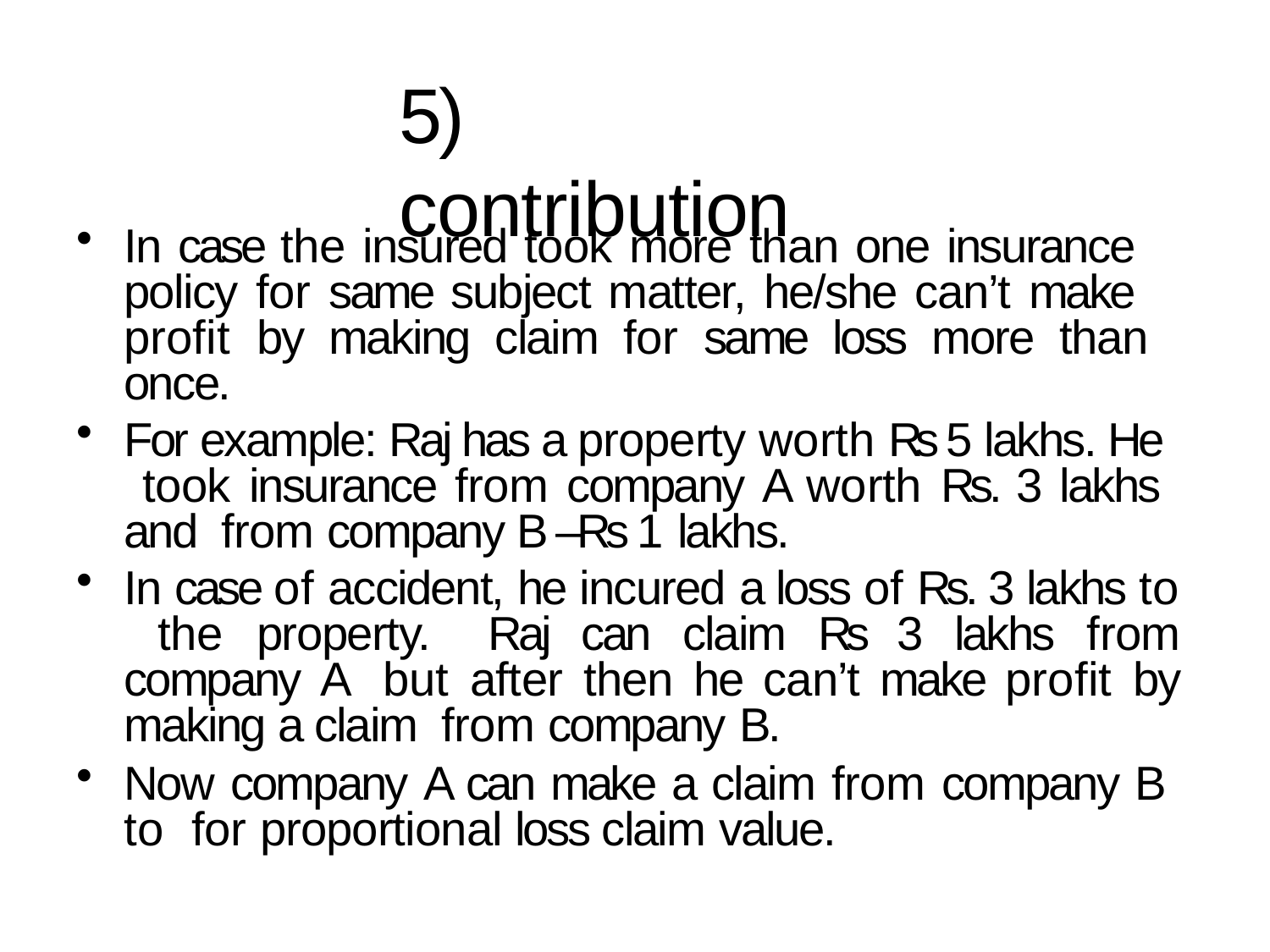

# 5) contribution
In case the insured took more than one insurance  policy for same subject matter, he/she can’t make  profit by making claim for same loss more than once.
For example: Raj has a property worth Rs 5 lakhs. He  took insurance from company A worth Rs. 3 lakhs and  from company B –Rs 1 lakhs.
In case of accident, he incured a loss of Rs. 3 lakhs to  the property.	Raj can claim Rs 3 lakhs from company A  but after then he can’t make profit by making a claim  from company B.
Now company A can make a claim from company B to  for proportional loss claim value.